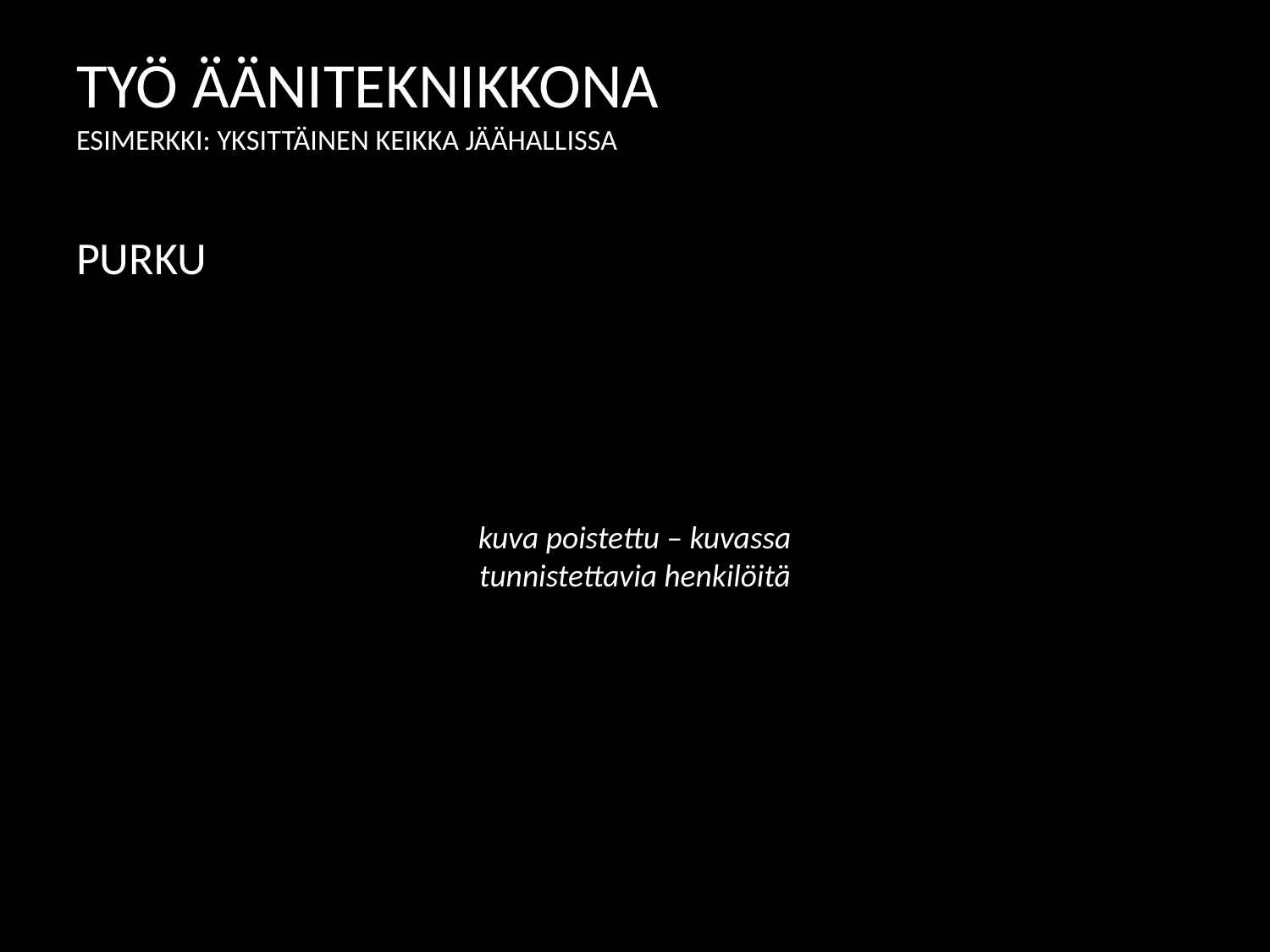

# TYÖ ÄÄNITEKNIKKONA ESIMERKKI: YKSITTÄINEN KEIKKA JÄÄHALLISSA
PURKU

kuva poistettu – kuvassa tunnistettavia henkilöitä